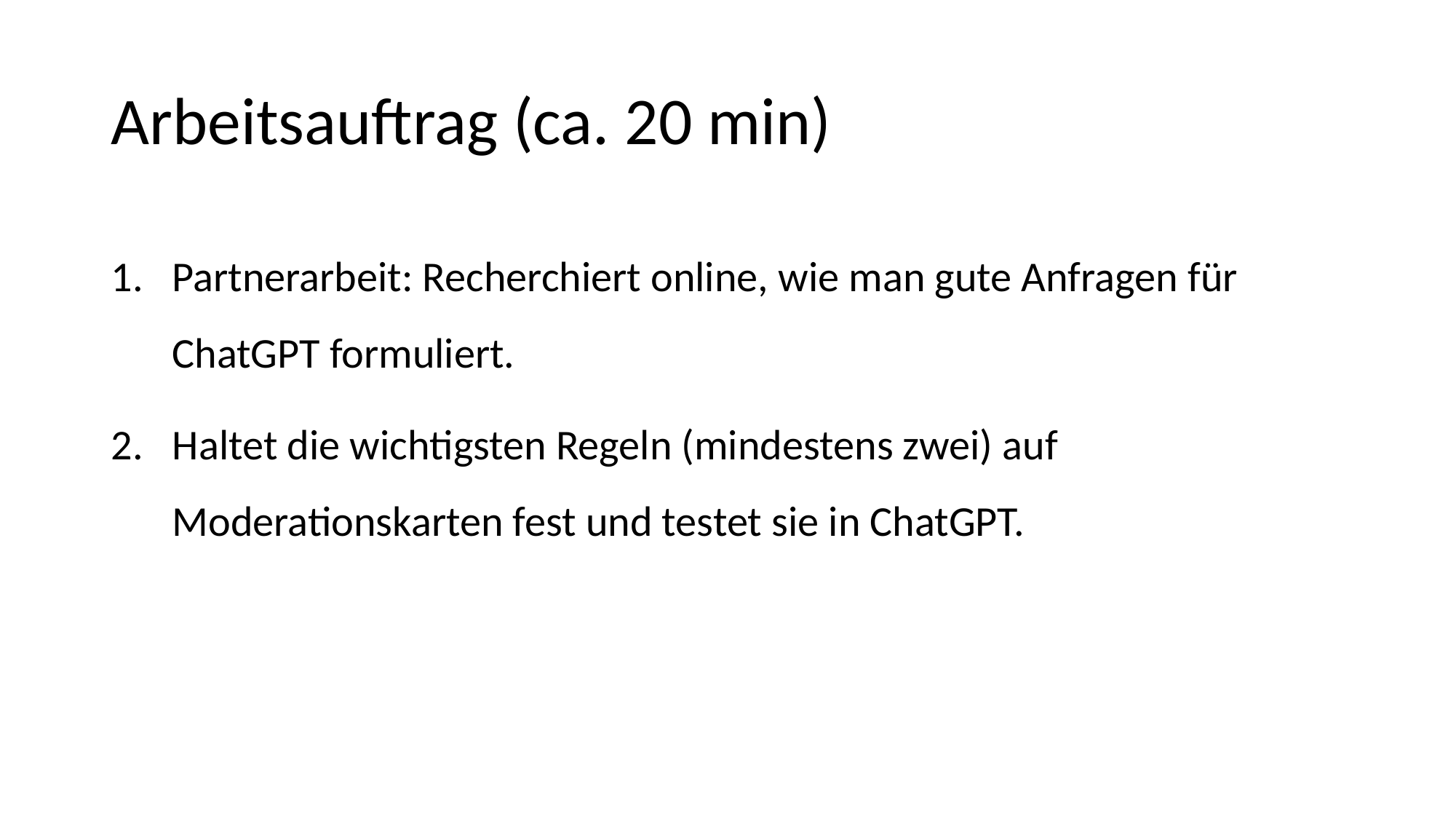

# Arbeitsauftrag (ca. 20 min)
Partnerarbeit: Recherchiert online, wie man gute Anfragen für ChatGPT formuliert.
Haltet die wichtigsten Regeln (mindestens zwei) auf Moderationskarten fest und testet sie in ChatGPT.